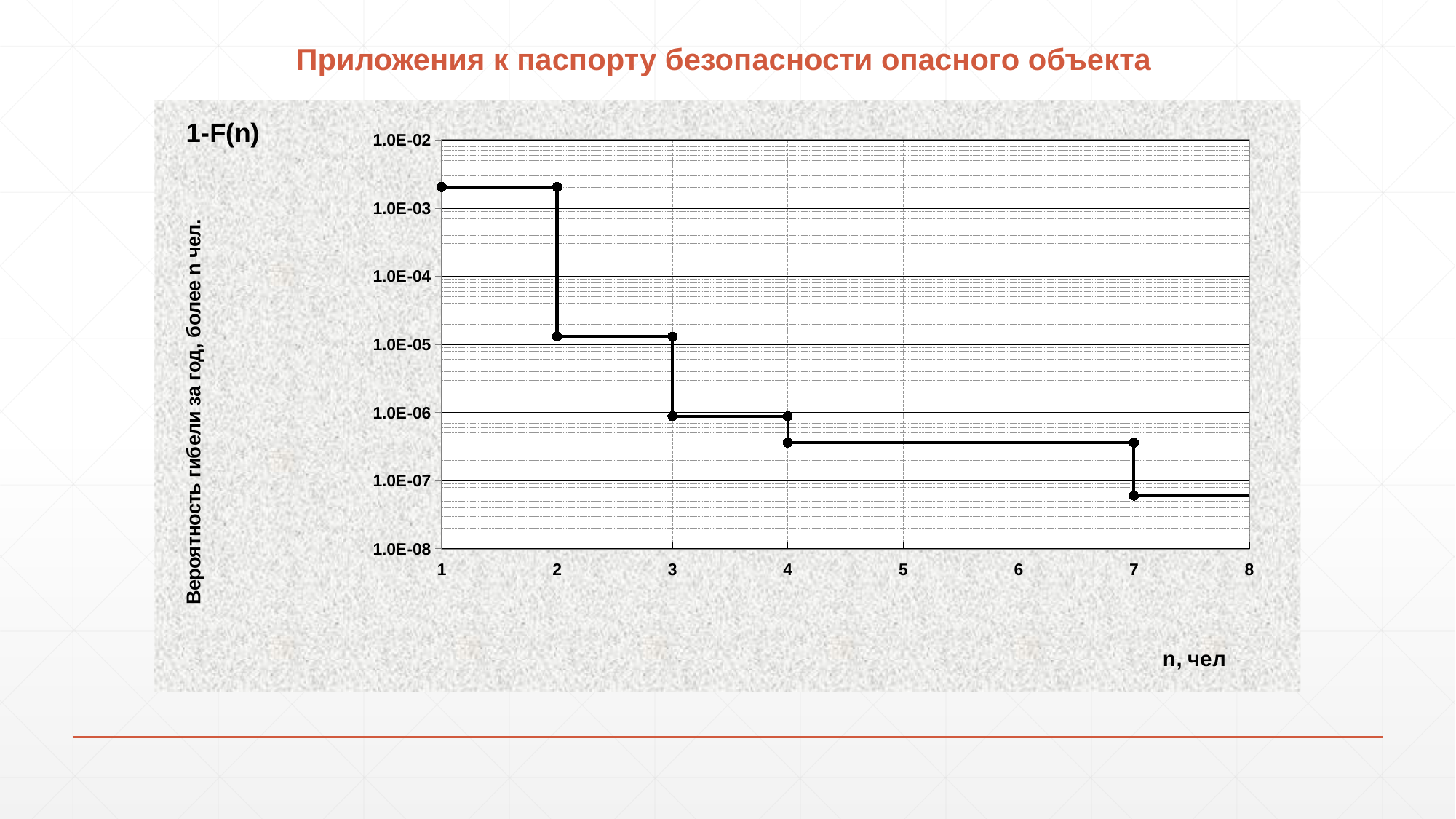

# Приложения к паспорту безопасности опасного объекта

### Chart: 1-F(n)

| Category |  |  |
|---|---|---|